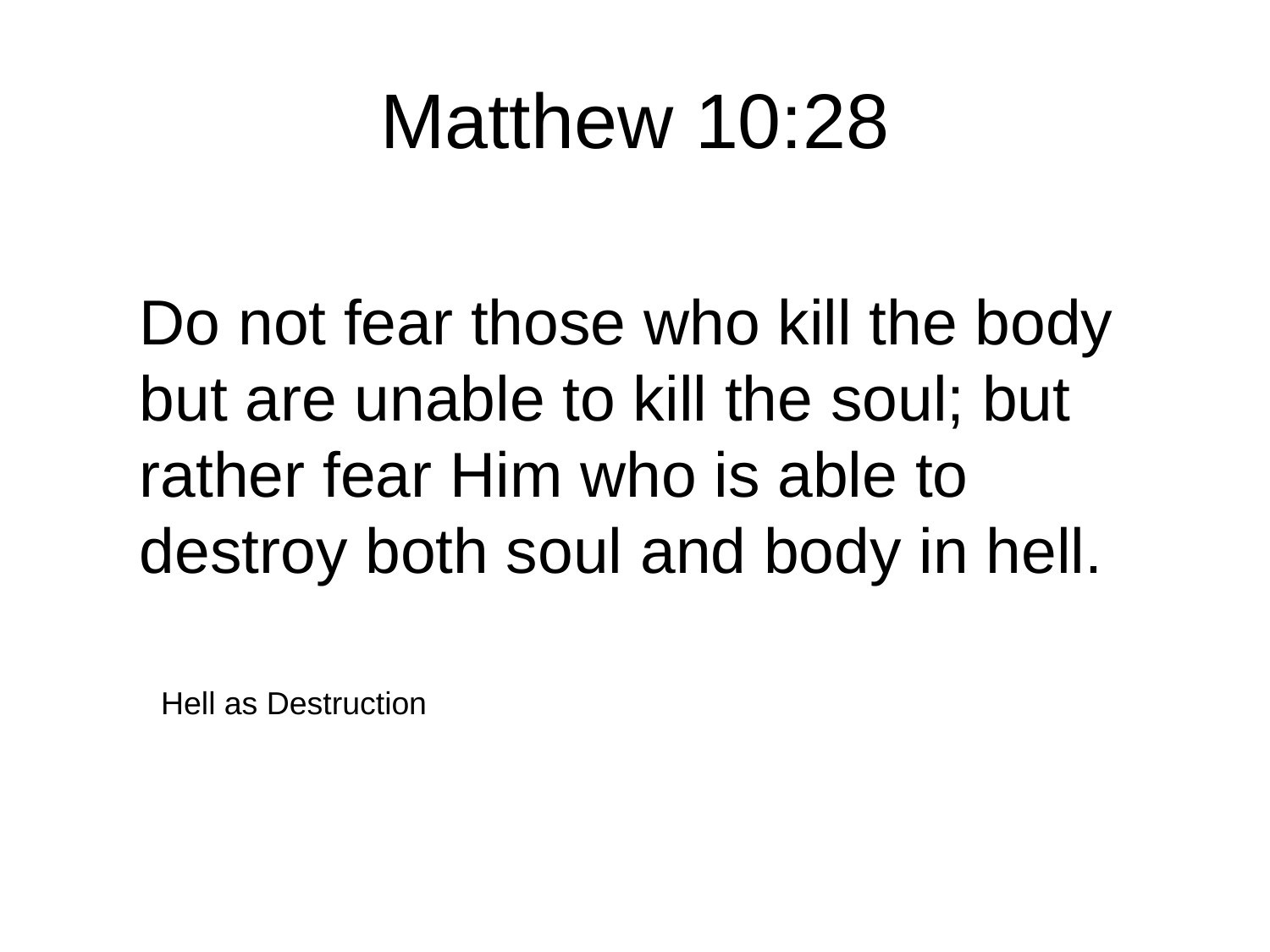

# Matthew 10:28
Do not fear those who kill the body but are unable to kill the soul; but rather fear Him who is able to destroy both soul and body in hell.
Hell as Destruction